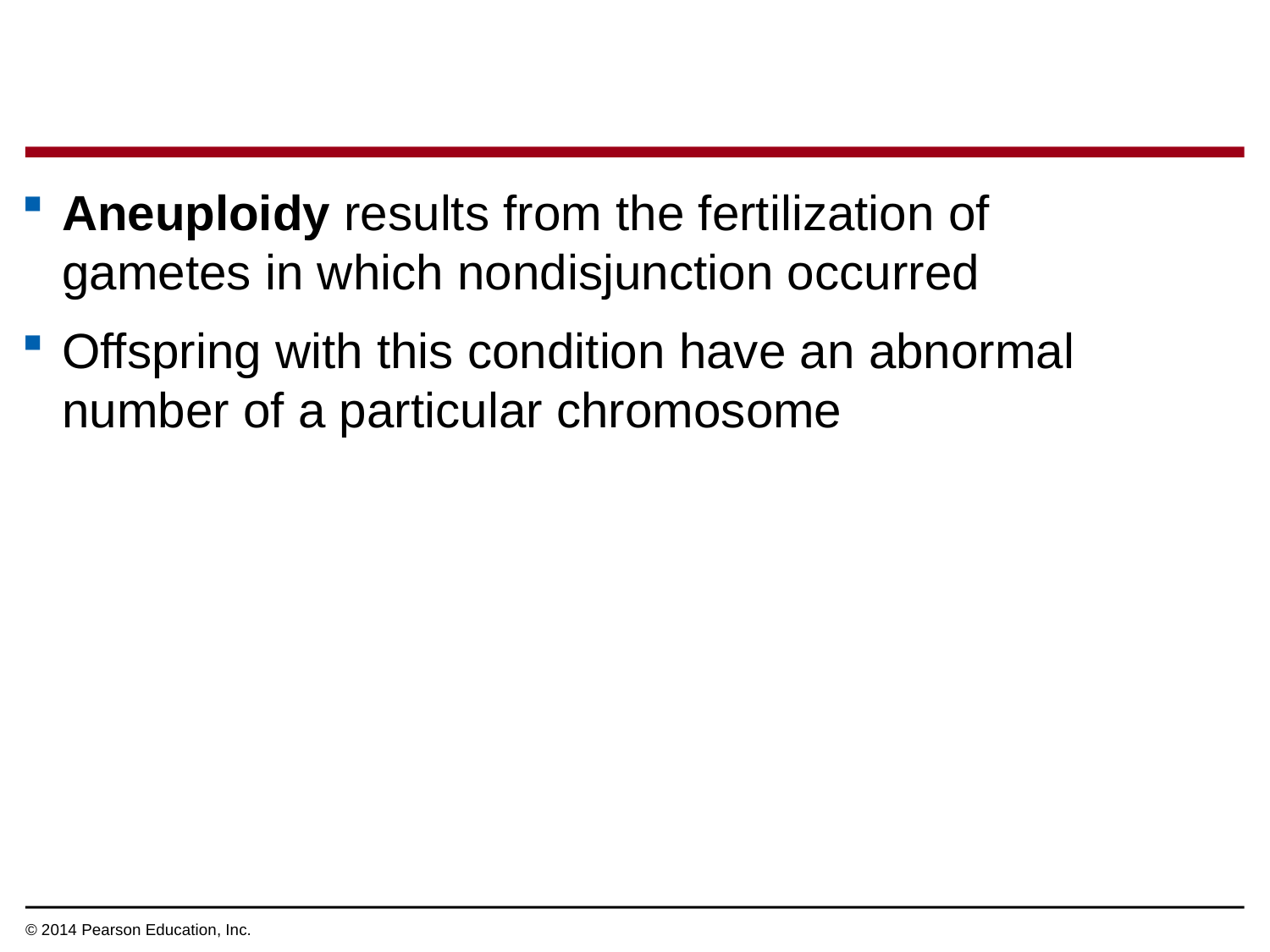

Aneuploidy results from the fertilization of gametes in which nondisjunction occurred
Offspring with this condition have an abnormal number of a particular chromosome